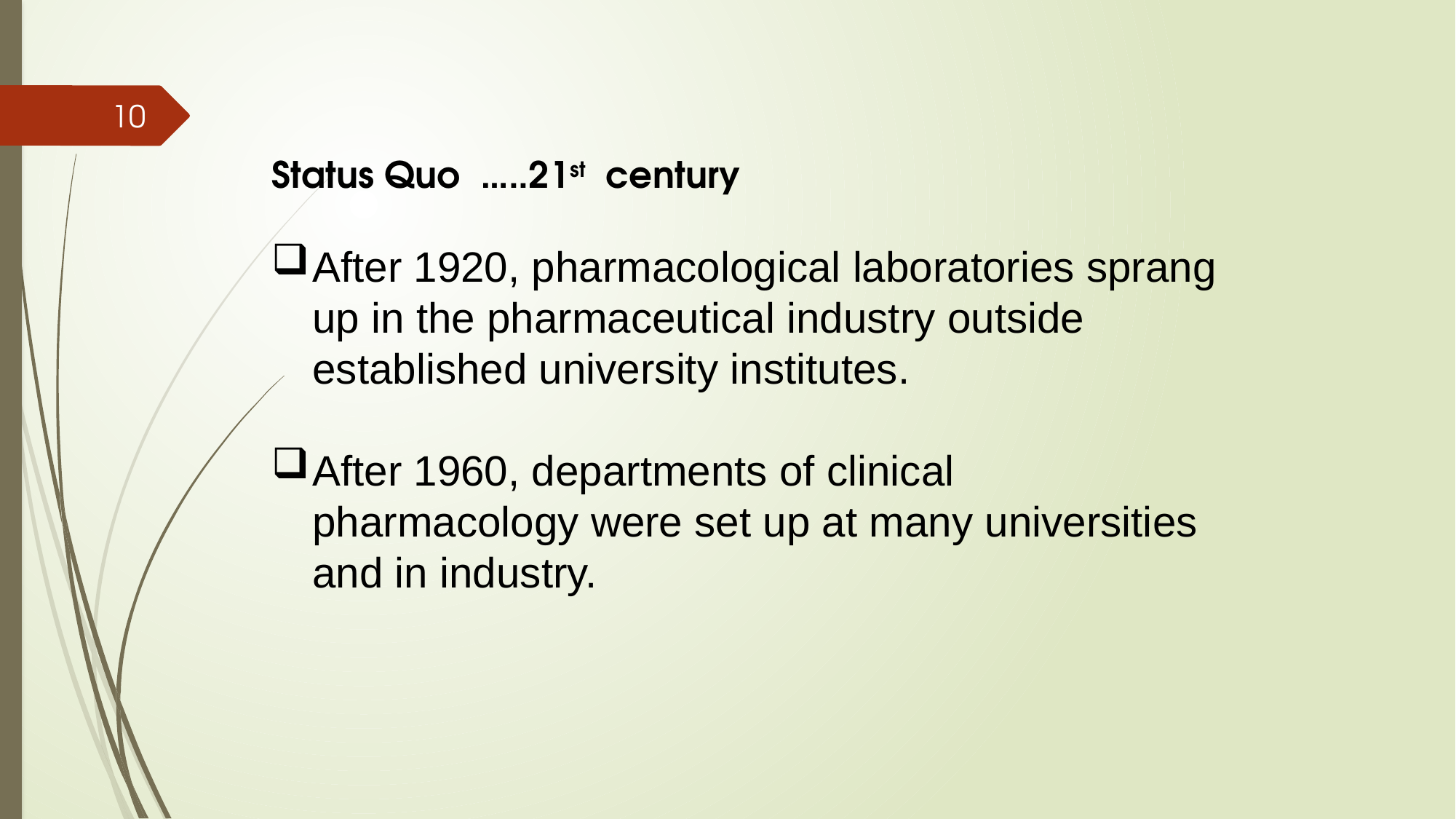

10
Status Quo  …..21st  century

After 1920, pharmacological laboratories sprang up in the pharmaceutical industry outside established university institutes.

After 1960, departments of clinical pharmacology were set up at many universities and in industry.